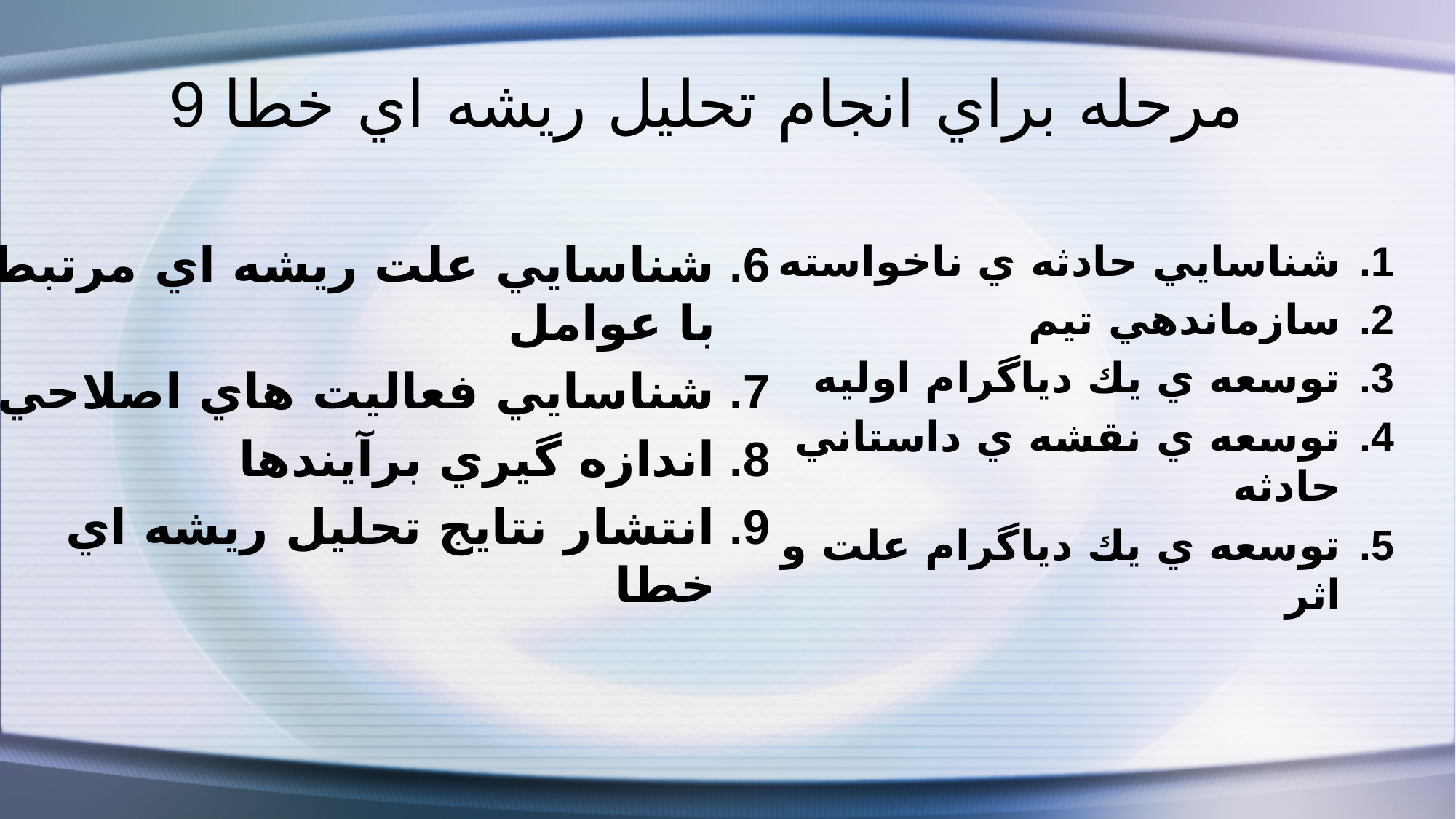

# 9 مرحله براي انجام تحليل ريشه اي خطا
شناسايي علت ريشه اي مرتبط با عوامل
شناسايي فعاليت هاي اصلاحي
اندازه گيري برآيندها
انتشار نتايج تحليل ريشه اي خطا
شناسايي حادثه ي ناخواسته
سازماندهي تيم
توسعه ي يك دياگرام اوليه
توسعه ي نقشه ي داستاني حادثه
توسعه ي يك دياگرام علت و اثر